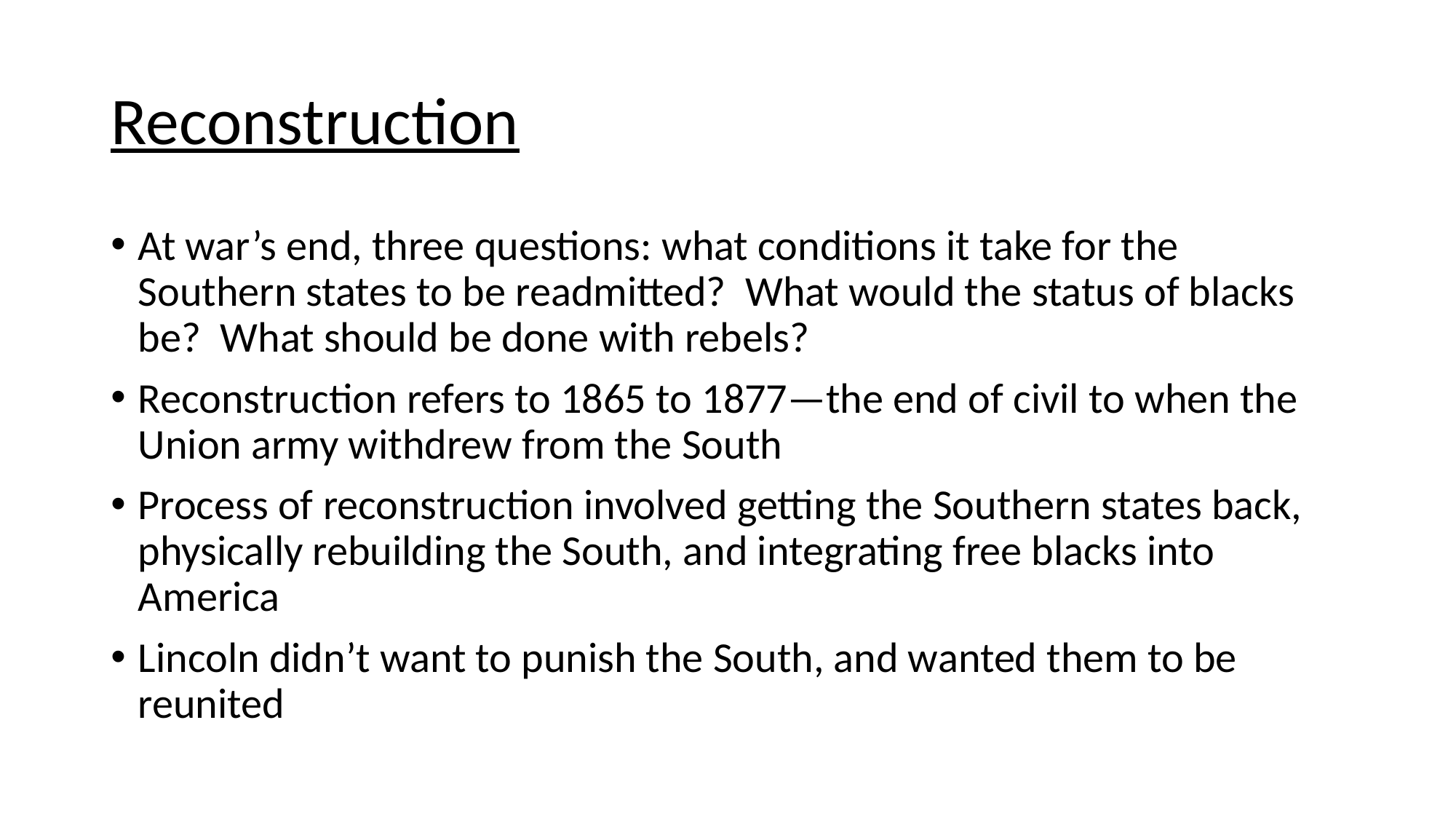

# Reconstruction
At war’s end, three questions: what conditions it take for the Southern states to be readmitted?  What would the status of blacks be?  What should be done with rebels?
Reconstruction refers to 1865 to 1877—the end of civil to when the Union army withdrew from the South
Process of reconstruction involved getting the Southern states back, physically rebuilding the South, and integrating free blacks into America
Lincoln didn’t want to punish the South, and wanted them to be reunited